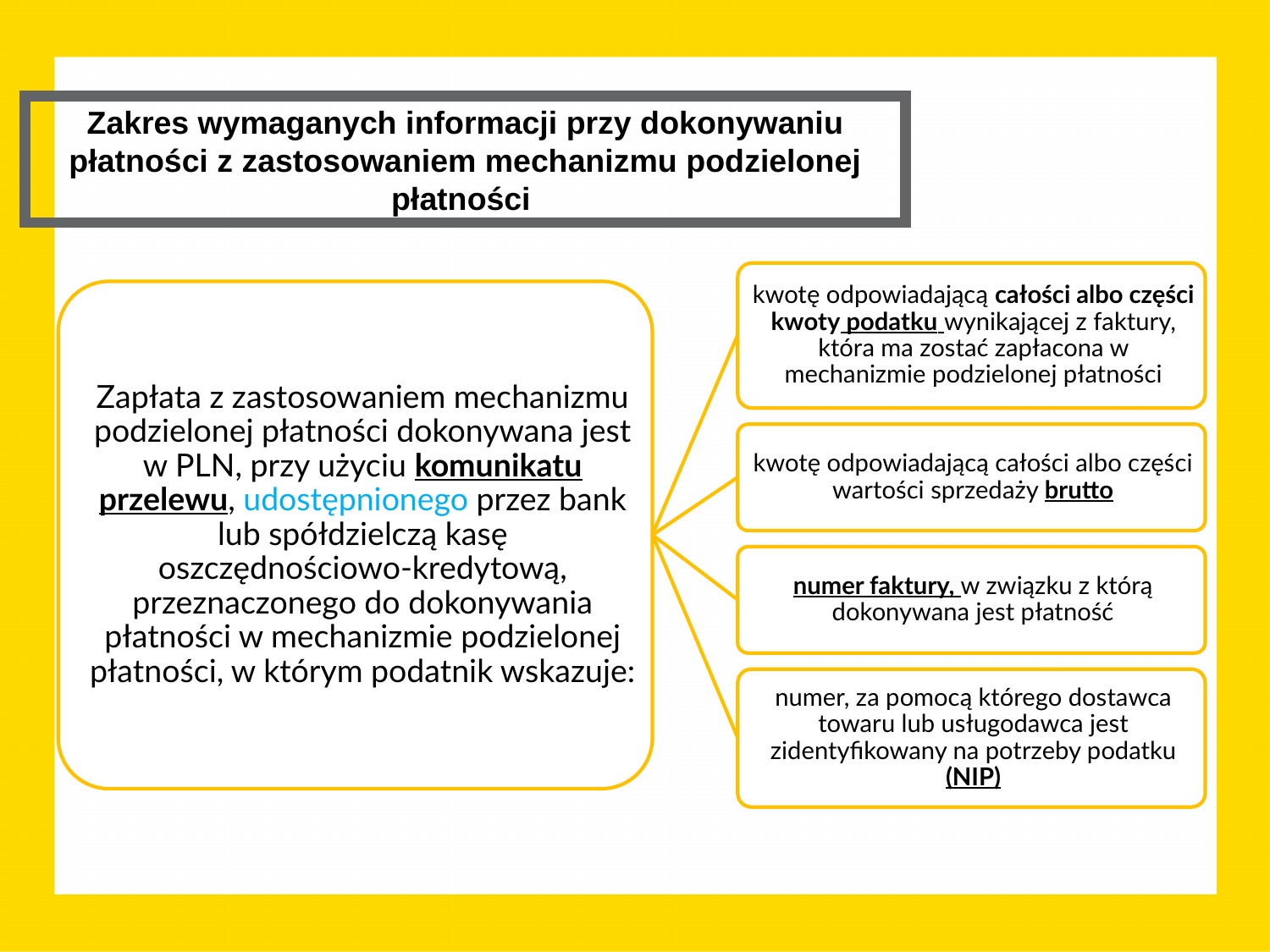

Zakres wymaganych informacji przy dokonywaniu płatności z zastosowaniem mechanizmu podzielonej płatności
Zapłata z zastosowaniem mechanizmu podzielonej płatności dokonywana jest w PLN, przy użyciu komunikatu przelewu, udostępnionego przez bank lub spółdzielczą kasę oszczędnościowo-kredytową, przeznaczonego do dokonywania płatności w mechanizmie podzielonej płatności, w którym podatnik wskazuje:

kwotę odpowiadającą całości albo części kwoty podatku wynikającej z faktury, która ma zostać zapłacona w mechanizmie podzielonej płatności

kwotę odpowiadającą całości albo części wartości sprzedaży brutto

numer faktury, w związku z którą dokonywana jest płatność

numer, za pomocą którego dostawca towaru lub usługodawca jest zidentyfikowany na potrzeby podatku (NIP)